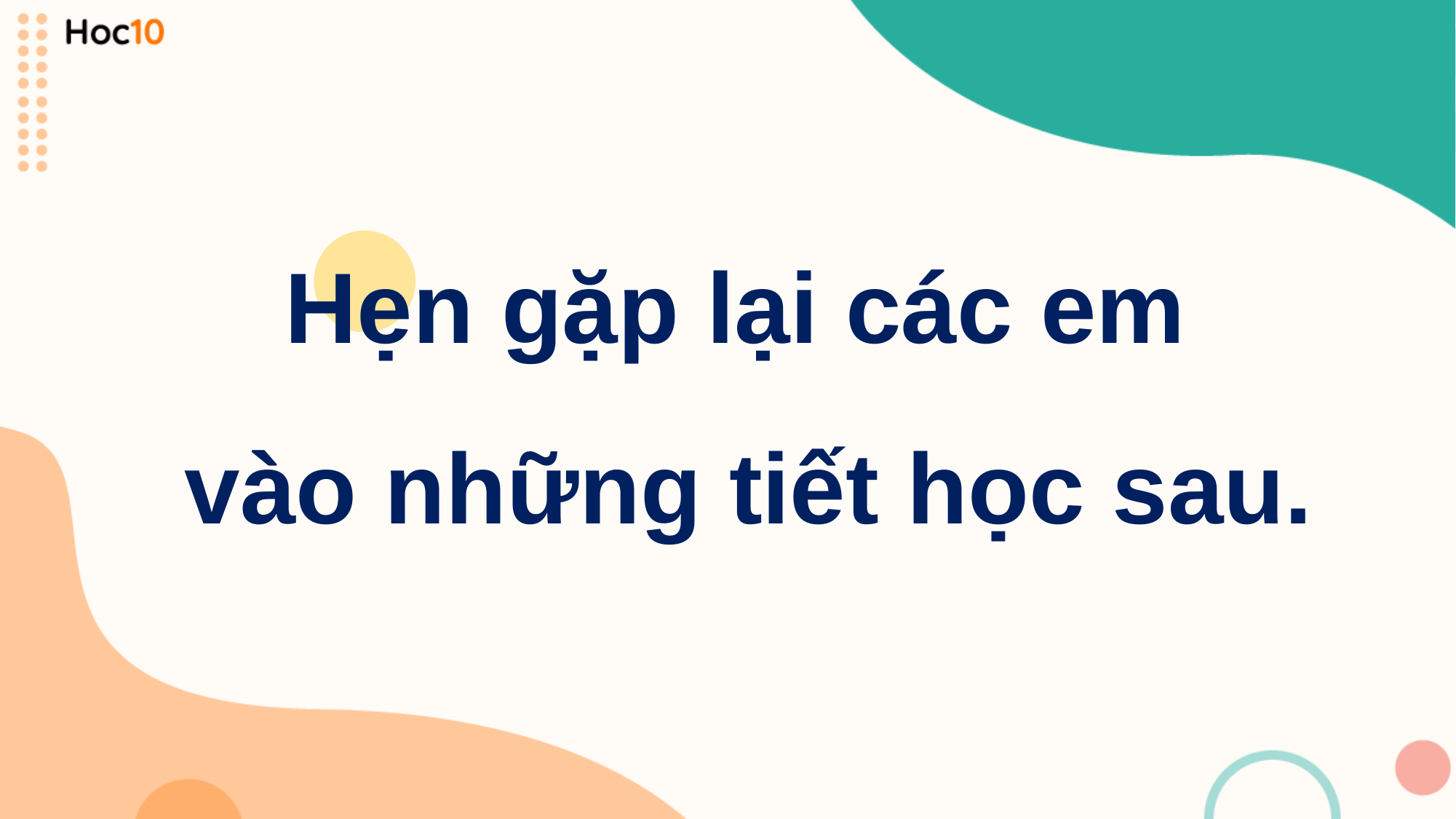

Hẹn gặp lại các em
vào những tiết học sau.